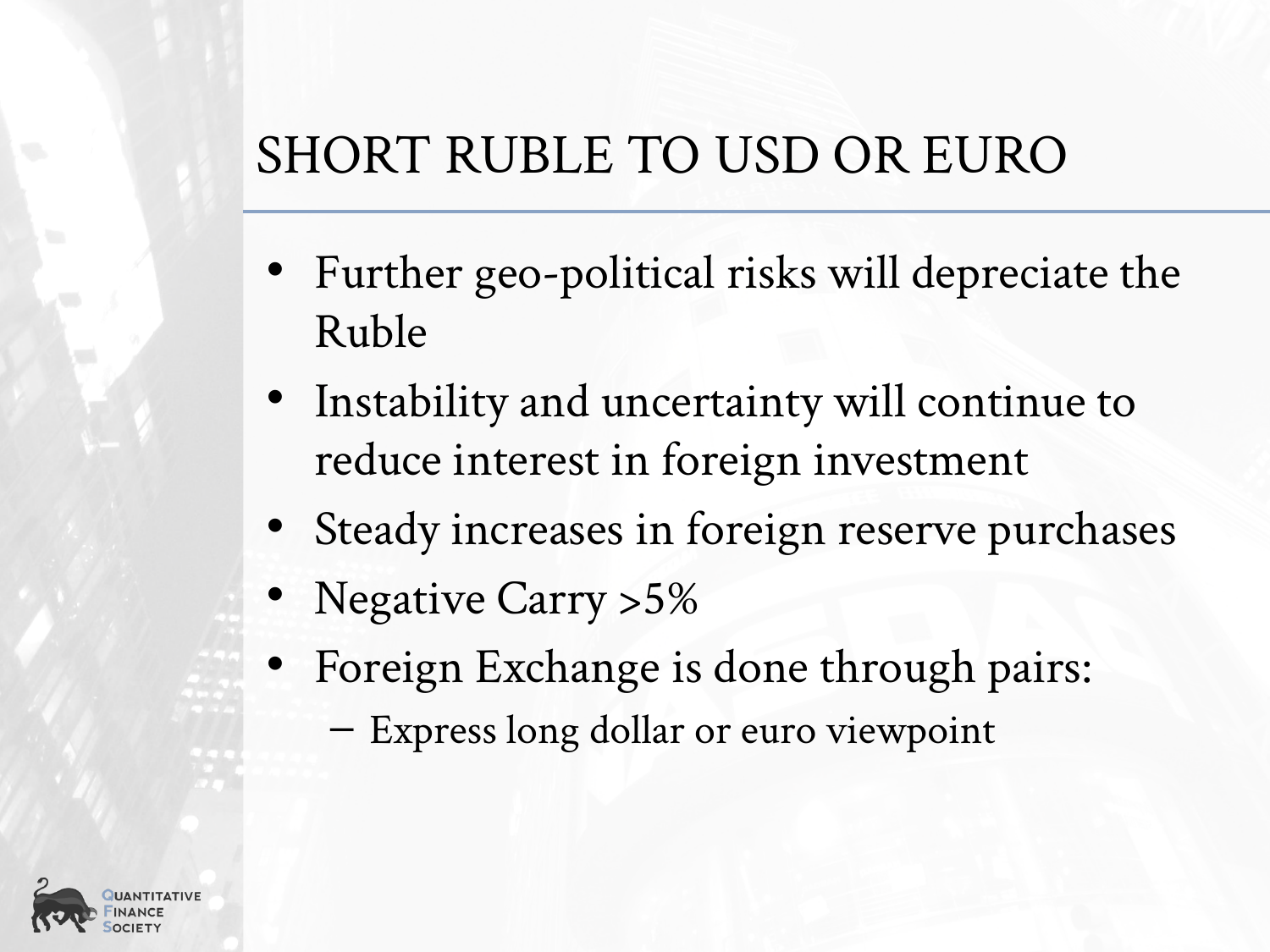

# Short Ruble to USD or Euro
Further geo-political risks will depreciate the Ruble
Instability and uncertainty will continue to reduce interest in foreign investment
Steady increases in foreign reserve purchases
Negative Carry >5%
Foreign Exchange is done through pairs:
Express long dollar or euro viewpoint